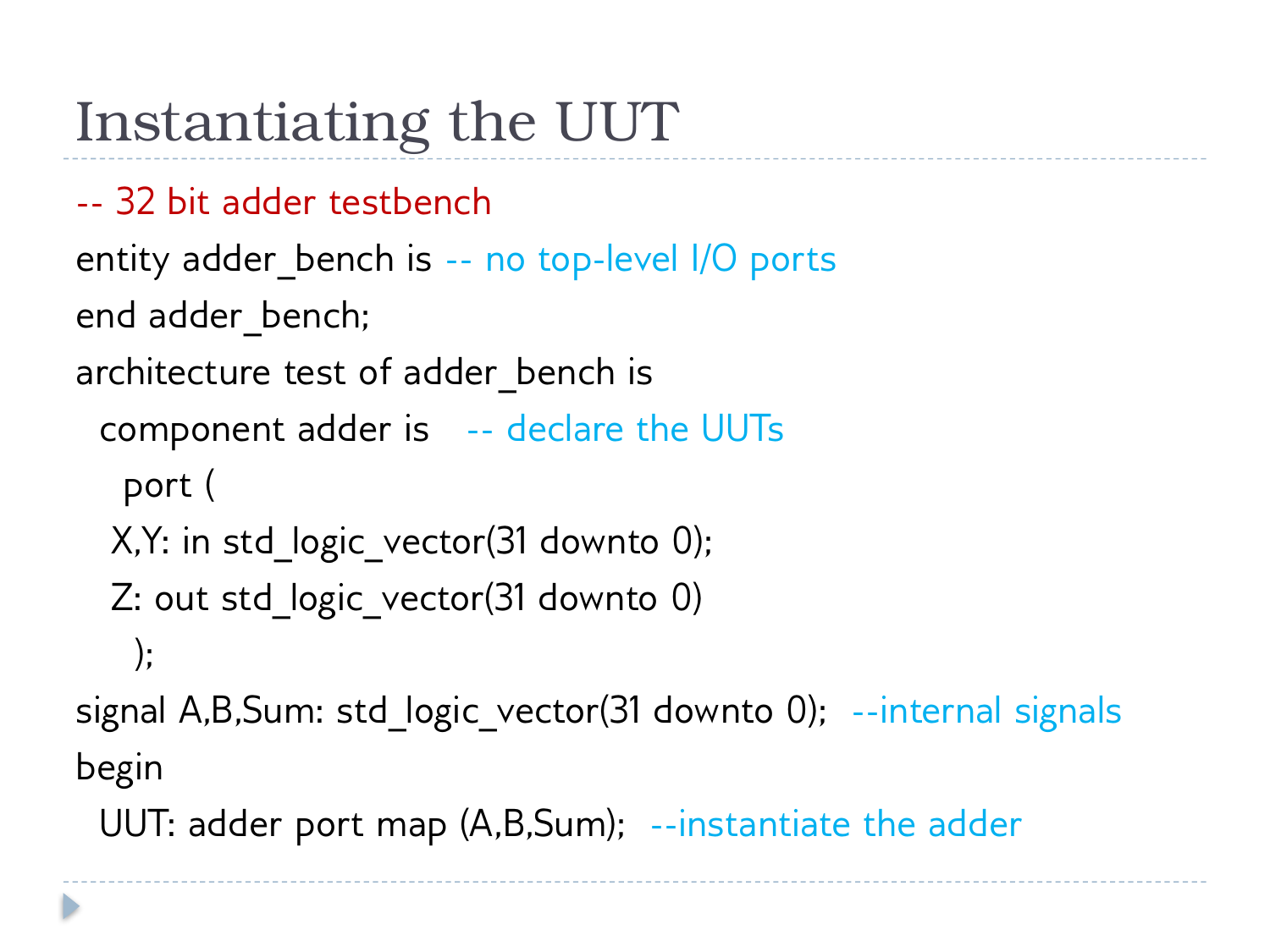

# Instantiating the UUT
-- 32 bit adder testbench
entity adder_bench is -- no top-level I/O ports
end adder_bench;
architecture test of adder_bench is
  component adder is   -- declare the UUTs
    port (
		X,Y: in std_logic_vector(31 downto 0);
		Z: out std_logic_vector(31 downto 0)
	  );
signal A,B,Sum: std_logic_vector(31 downto 0);  --internal signals
begin
  UUT: adder port map (A,B,Sum);  --instantiate the adder